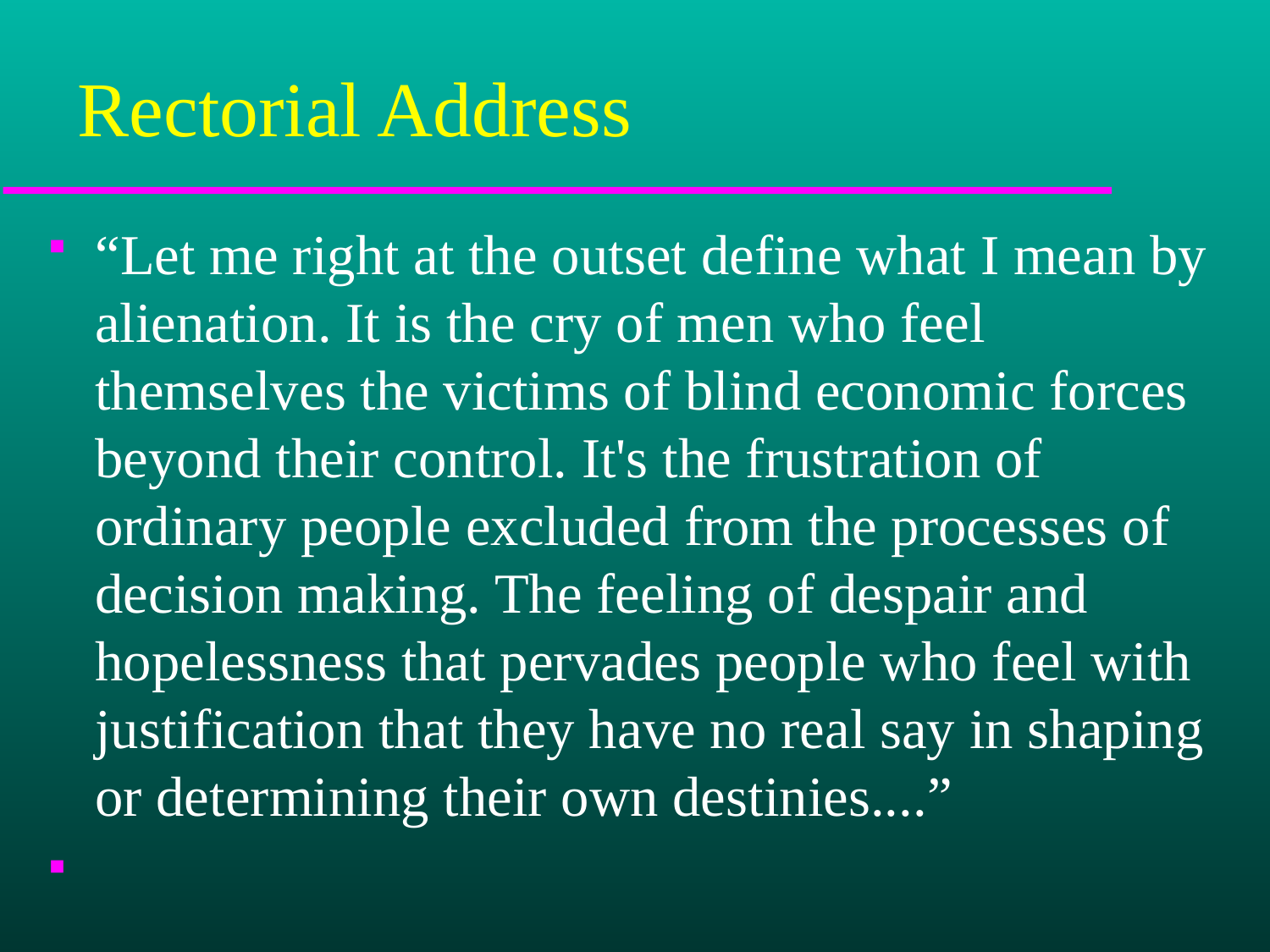

# Rectorial Address
“Let me right at the outset define what I mean by alienation. It is the cry of men who feel themselves the victims of blind economic forces beyond their control. It's the frustration of ordinary people excluded from the processes of decision making. The feeling of despair and hopelessness that pervades people who feel with justification that they have no real say in shaping or determining their own destinies....”